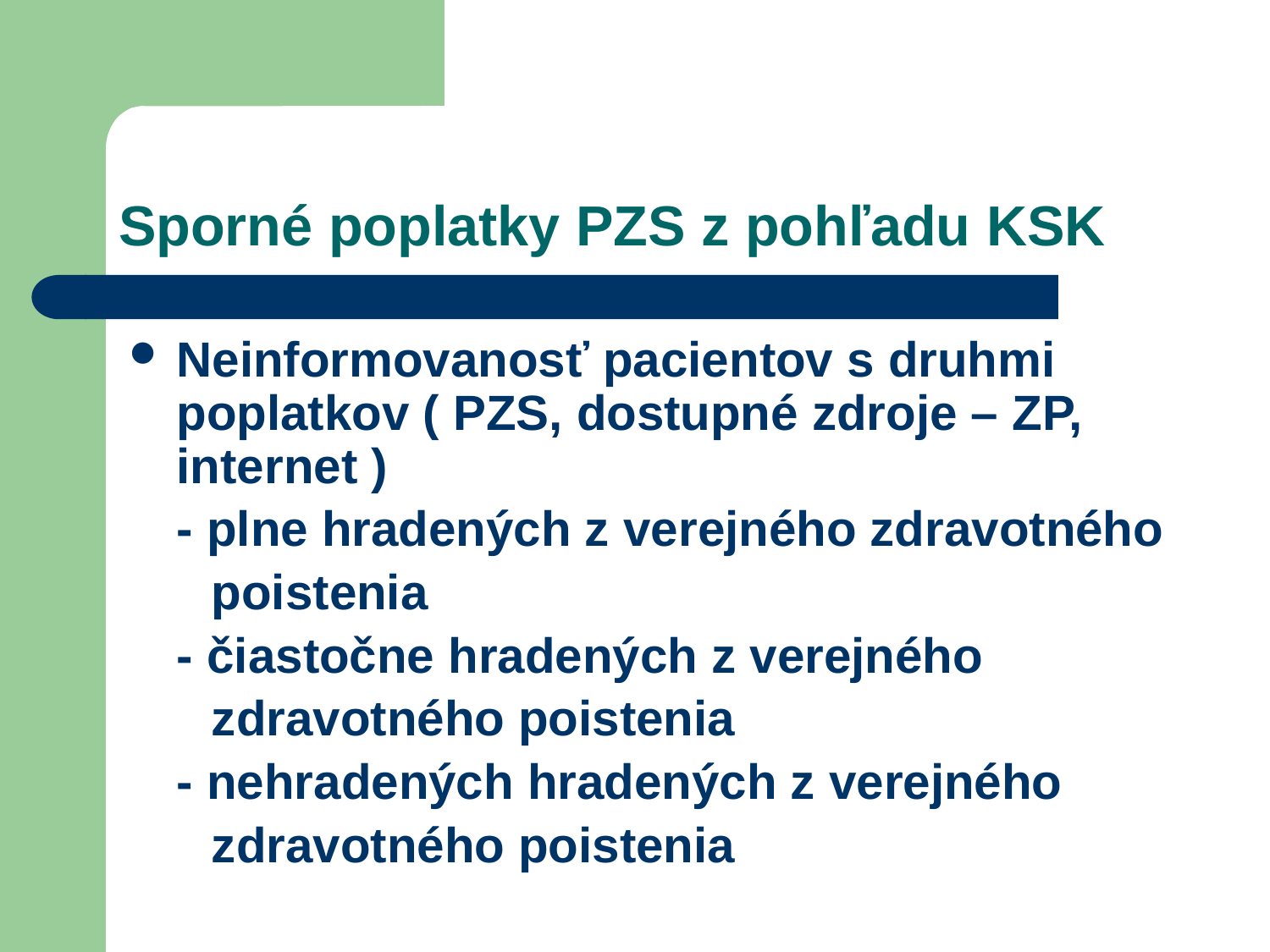

# Sporné poplatky PZS z pohľadu KSK
Neinformovanosť pacientov s druhmi poplatkov ( PZS, dostupné zdroje – ZP, internet )
	- plne hradených z verejného zdravotného
      poistenia
	- čiastočne hradených z verejného
      zdravotného poistenia
	- nehradených hradených z verejného
      zdravotného poistenia